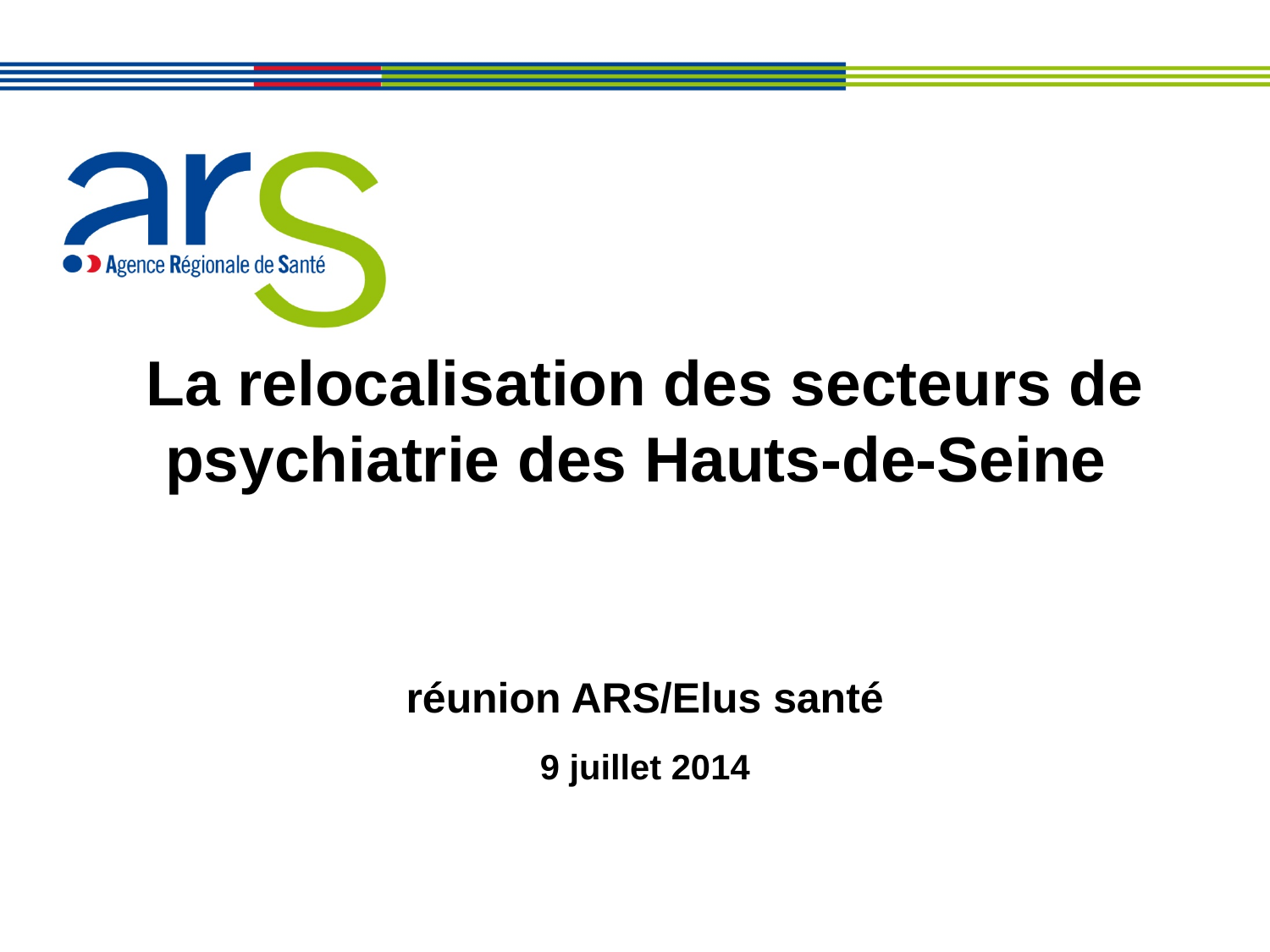

La relocalisation des secteurs de psychiatrie des Hauts-de-Seine

réunion ARS/Elus santé
9 juillet 2014